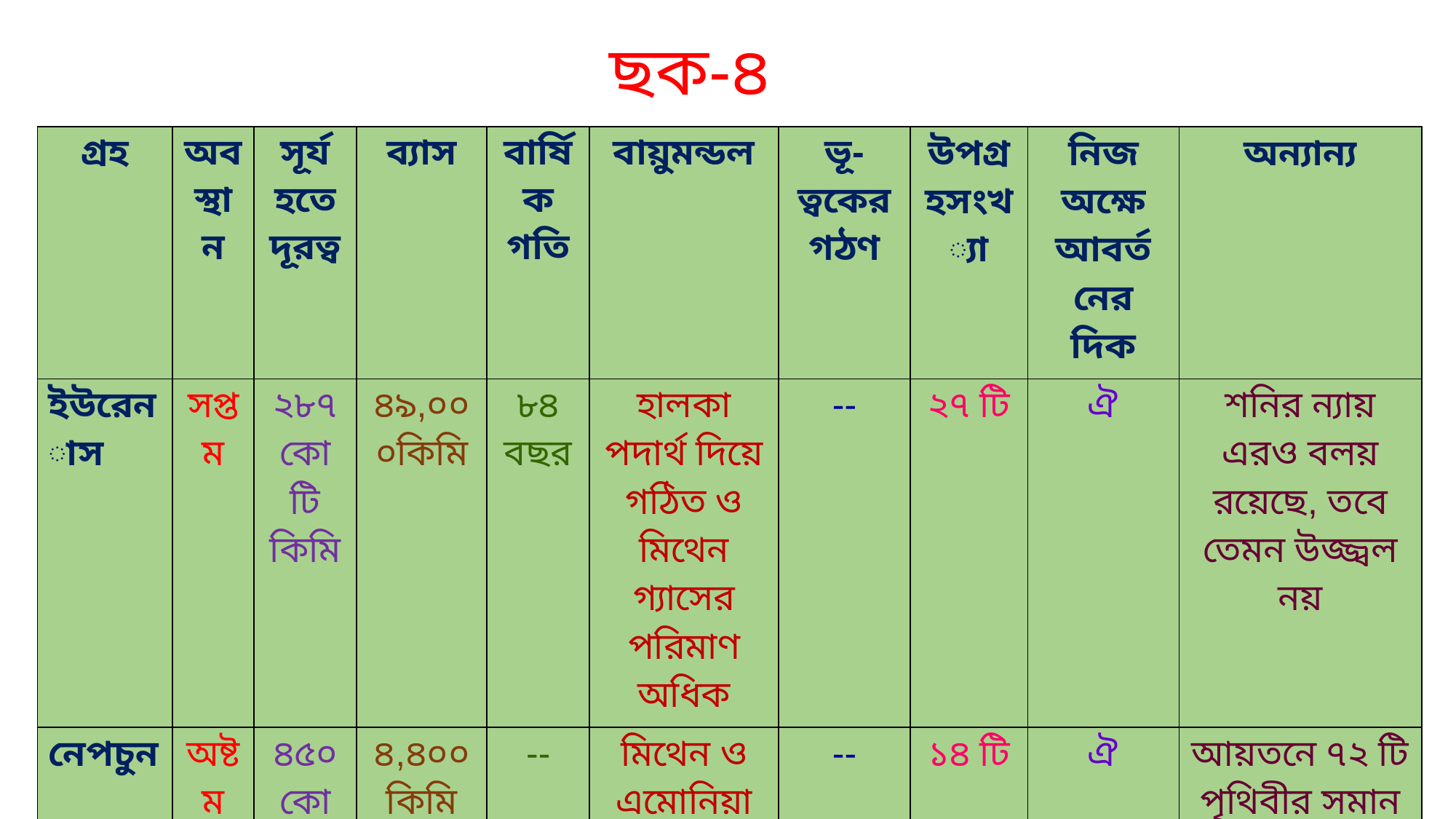

ছক-৪
| গ্রহ | অবস্থান | সূর্য হতে দূরত্ব | ব্যাস | বার্ষিক গতি | বায়ুমন্ডল | ভূ-ত্বকের গঠণ | উপগ্রহসংখ্যা | নিজ অক্ষে আবর্তনের দিক | অন্যান্য |
| --- | --- | --- | --- | --- | --- | --- | --- | --- | --- |
| ইউরেনাস | সপ্তম | ২৮৭ কোটি কিমি | ৪৯,০০০কিমি | ৮৪ বছর | হালকা পদার্থ দিয়ে গঠিত ও মিথেন গ্যাসের পরিমাণ অধিক | -- | ২৭ টি | ঐ | শনির ন্যায় এরও বলয় রয়েছে, তবে তেমন উজ্জ্বল নয় |
| নেপচুন | অষ্টম | ৪৫০ কোটি কিমি | ৪,৪০০ কিমি | -- | মিথেন ও এমোনিয়া গ্যাস অধিক | -- | ১৪ টি | ঐ | আয়তনে ৭২ টি পৃথিবীর সমান এবং ভরে ১৭টি পৃথিবীর সমান |